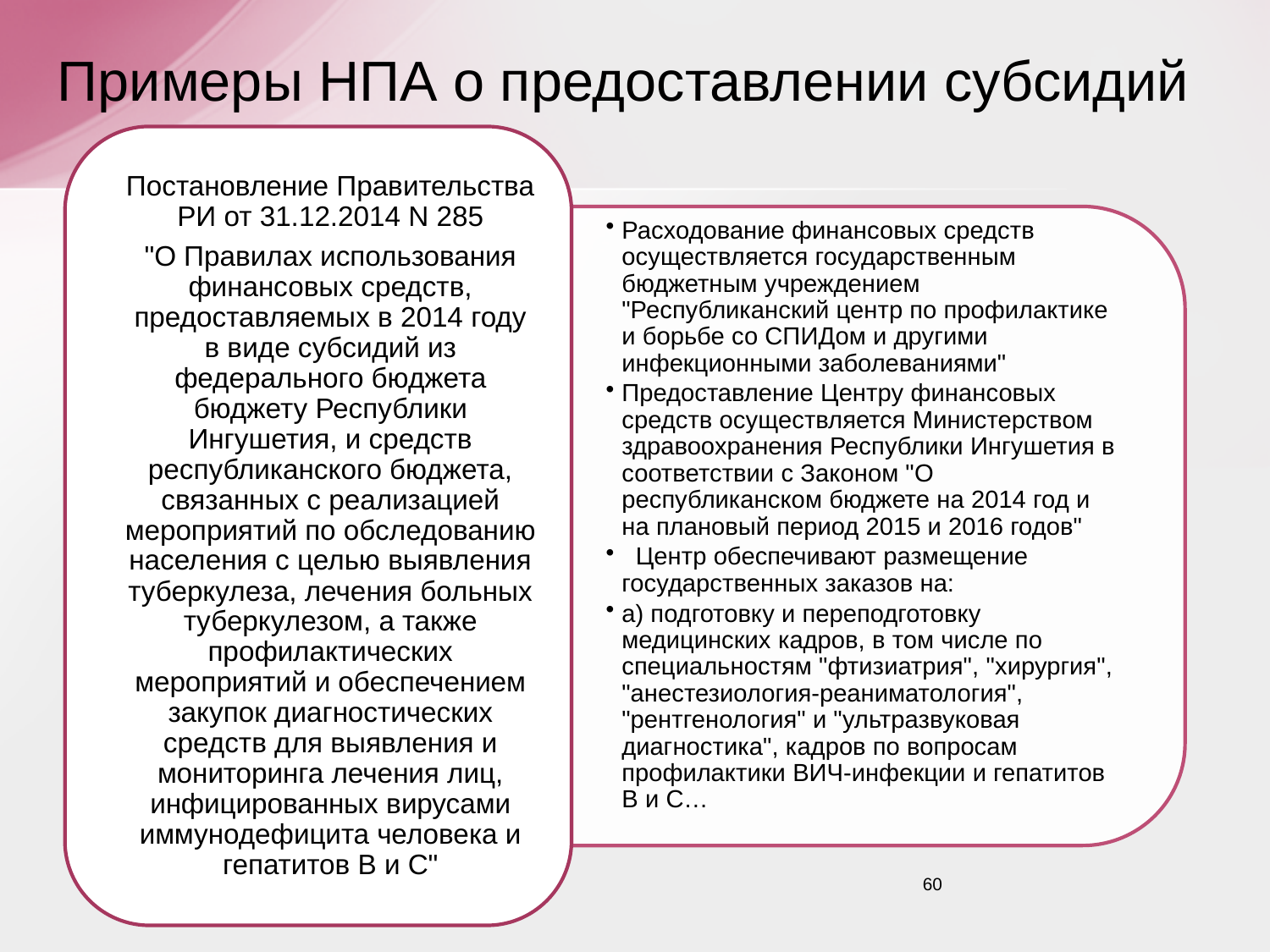

# Примеры НПА о предоставлении субсидий

Расходование финансовых средств осуществляется государственным бюджетным учреждением "Республиканский центр по профилактике и борьбе со СПИДом и другими инфекционными заболеваниями"
Предоставление Центру финансовых средств осуществляется Министерством здравоохранения Республики Ингушетия в соответствии с Законом "О республиканском бюджете на 2014 год и на плановый период 2015 и 2016 годов"
  Центр обеспечивают размещение государственных заказов на:
а) подготовку и переподготовку медицинских кадров, в том числе по специальностям "фтизиатрия", "хирургия", "анестезиология-реаниматология", "рентгенология" и "ультразвуковая диагностика", кадров по вопросам профилактики ВИЧ-инфекции и гепатитов B и C…

Постановление Правительства РИ от 31.12.2014 N 285
"О Правилах использования финансовых средств, предоставляемых в 2014 году в виде субсидий из федерального бюджета бюджету Республики Ингушетия, и средств республиканского бюджета, связанных с реализацией мероприятий по обследованию населения с целью выявления туберкулеза, лечения больных туберкулезом, а также профилактических мероприятий и обеспечением закупок диагностических средств для выявления и мониторинга лечения лиц, инфицированных вирусами иммунодефицита человека и гепатитов B и C"

60